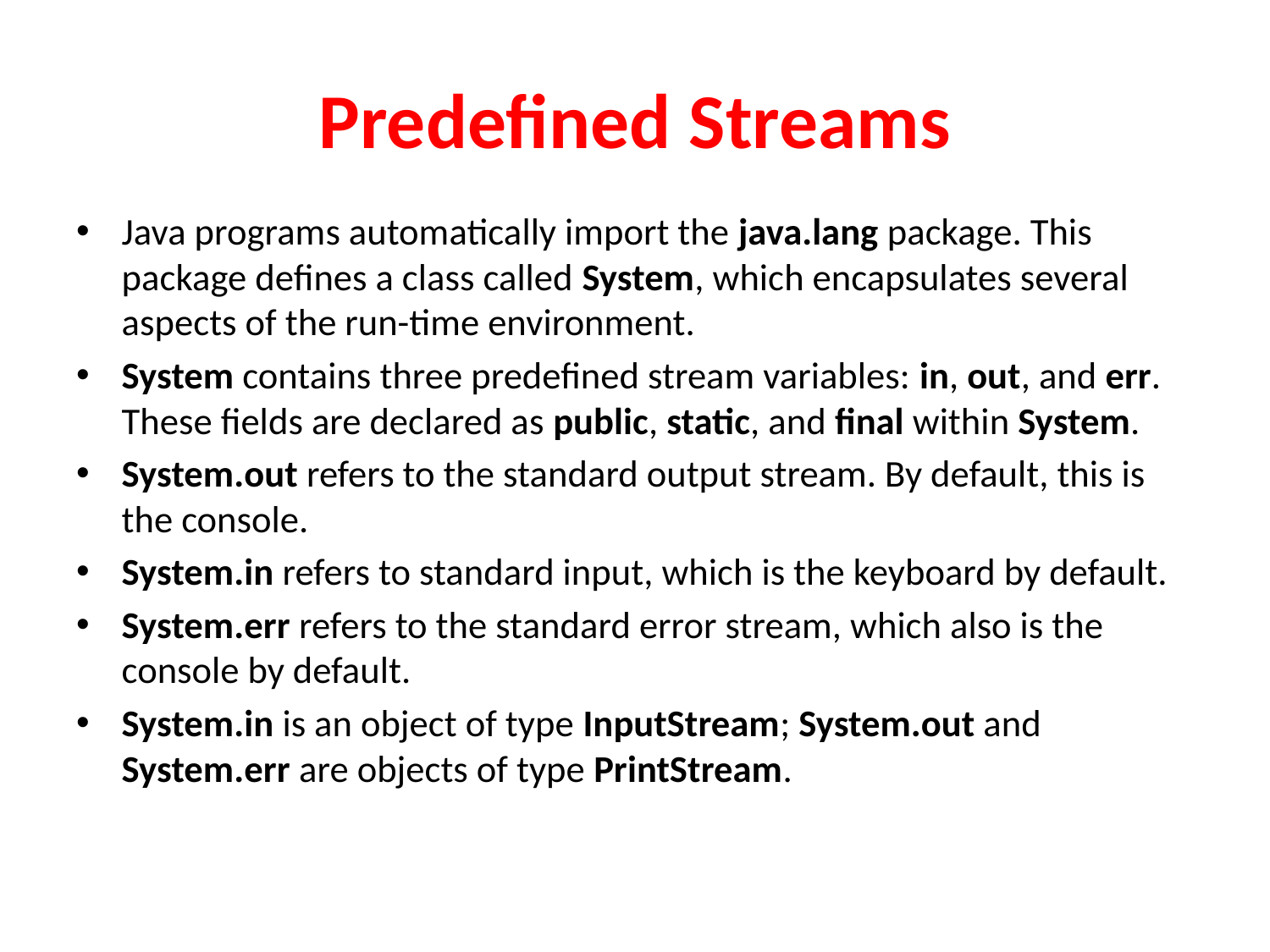

# Predefined Streams
Java programs automatically import the java.lang package. This package defines a class called System, which encapsulates several aspects of the run-time environment.
System contains three predefined stream variables: in, out, and err. These fields are declared as public, static, and final within System.
System.out refers to the standard output stream. By default, this is the console.
System.in refers to standard input, which is the keyboard by default.
System.err refers to the standard error stream, which also is the console by default.
System.in is an object of type InputStream; System.out and System.err are objects of type PrintStream.